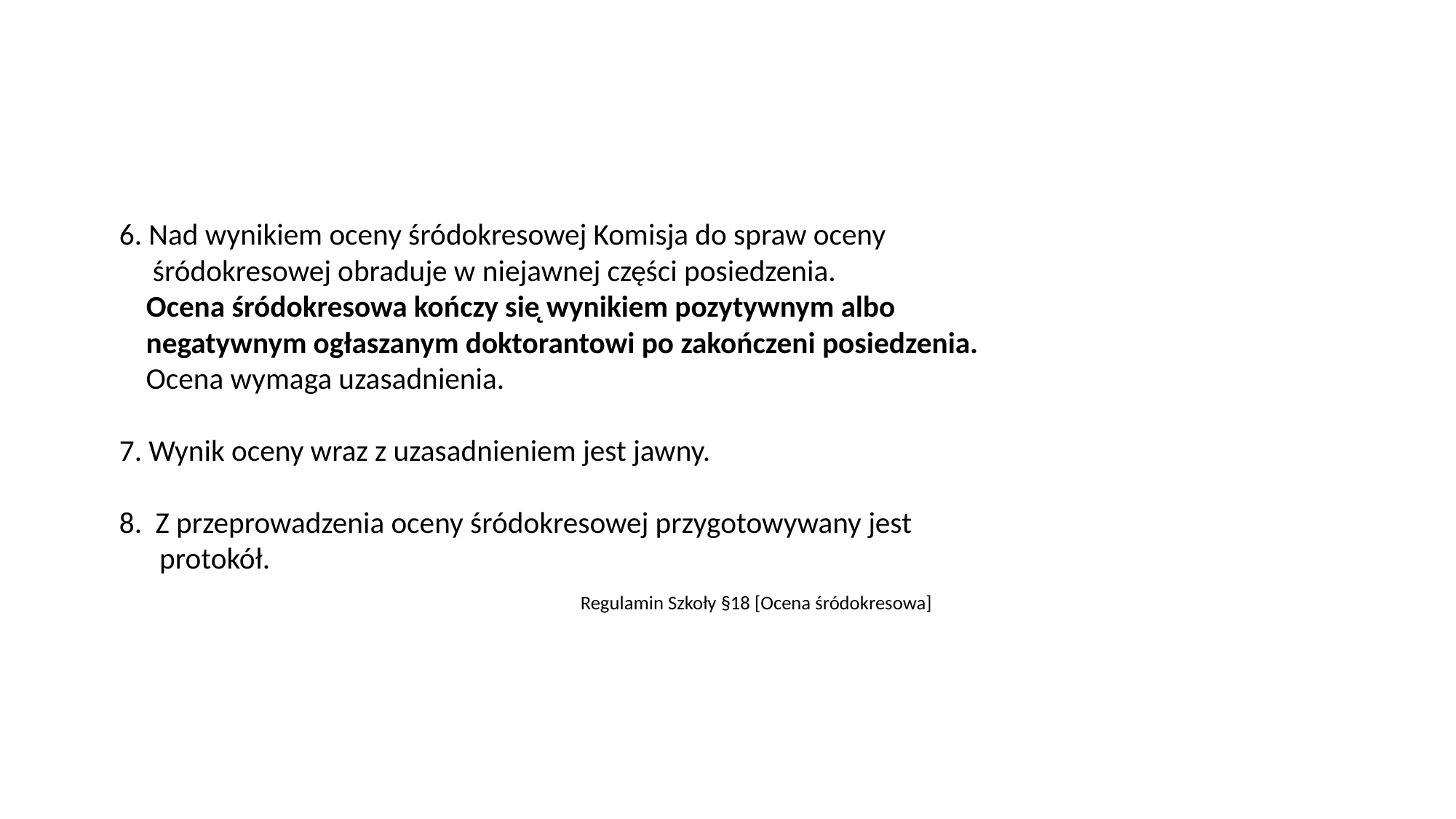

# 6. Nad wynikiem oceny śródokresowej Komisja do spraw oceny śródokresowej obraduje w niejawnej części posiedzenia. Ocena śródokresowa kończy się wynikiem pozytywnym albo negatywnym ogłaszanym doktorantowi po zakończeni posiedzenia. Ocena wymaga uzasadnienia. 7. Wynik oceny wraz z uzasadnieniem jest jawny. 8.  Z przeprowadzenia oceny śródokresowej przygotowywany jest protokół. Regulamin Szkoły §18 [Ocena śródokresowa]